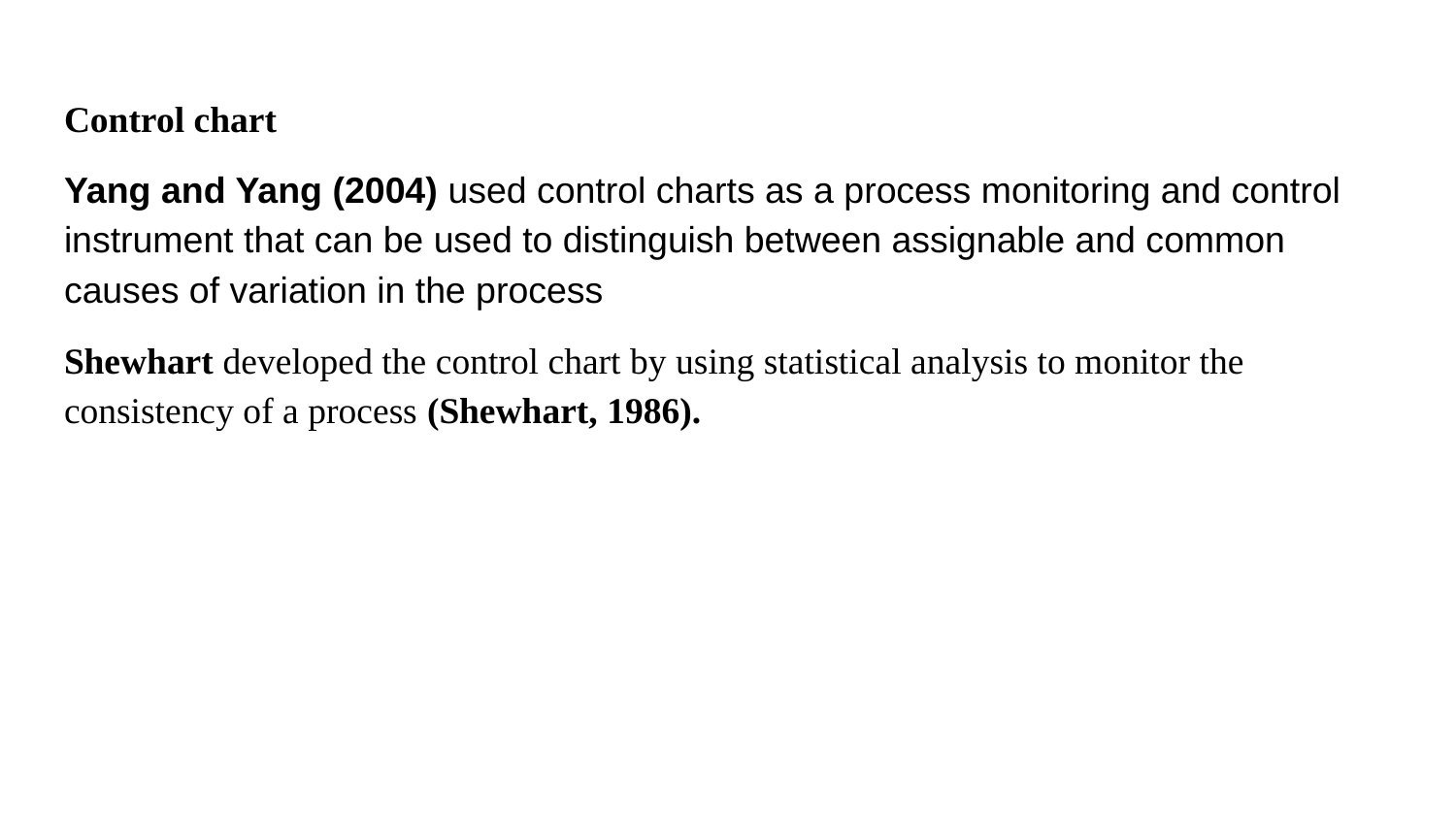

Control chart
Yang and Yang (2004) used control charts as a process monitoring and control instrument that can be used to distinguish between assignable and common causes of variation in the process
Shewhart developed the control chart by using statistical analysis to monitor the consistency of a process (Shewhart, 1986).